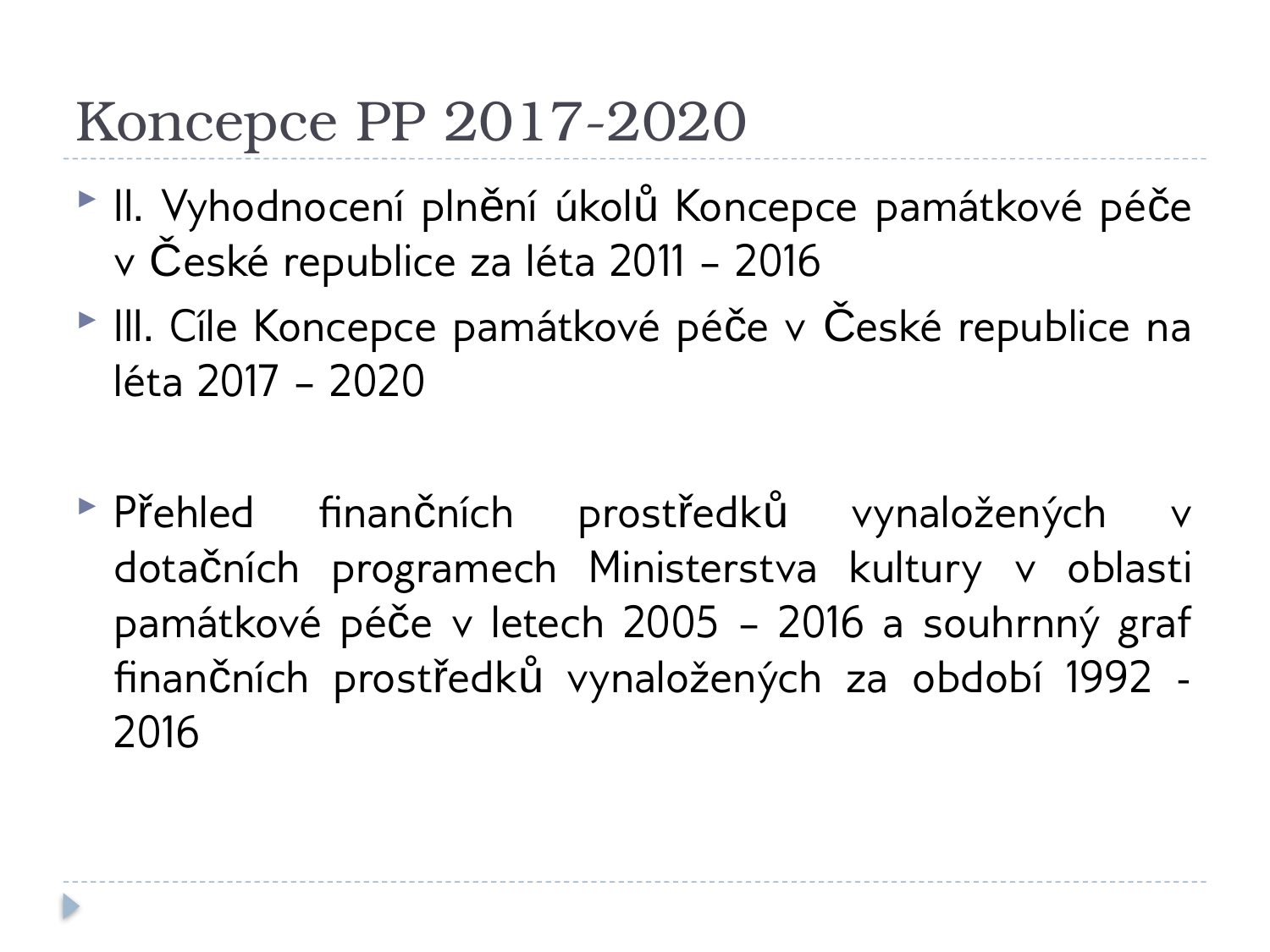

# Koncepce PP 2017-2020
II. Vyhodnocení plnění úkolů Koncepce památkové péče v České republice za léta 2011 – 2016
III. Cíle Koncepce památkové péče v České republice na léta 2017 – 2020

Přehled finančních prostředků vynaložených v dotačních programech Ministerstva kultury v oblasti památkové péče v letech 2005 – 2016 a souhrnný graf finančních prostředků vynaložených za období 1992 - 2016